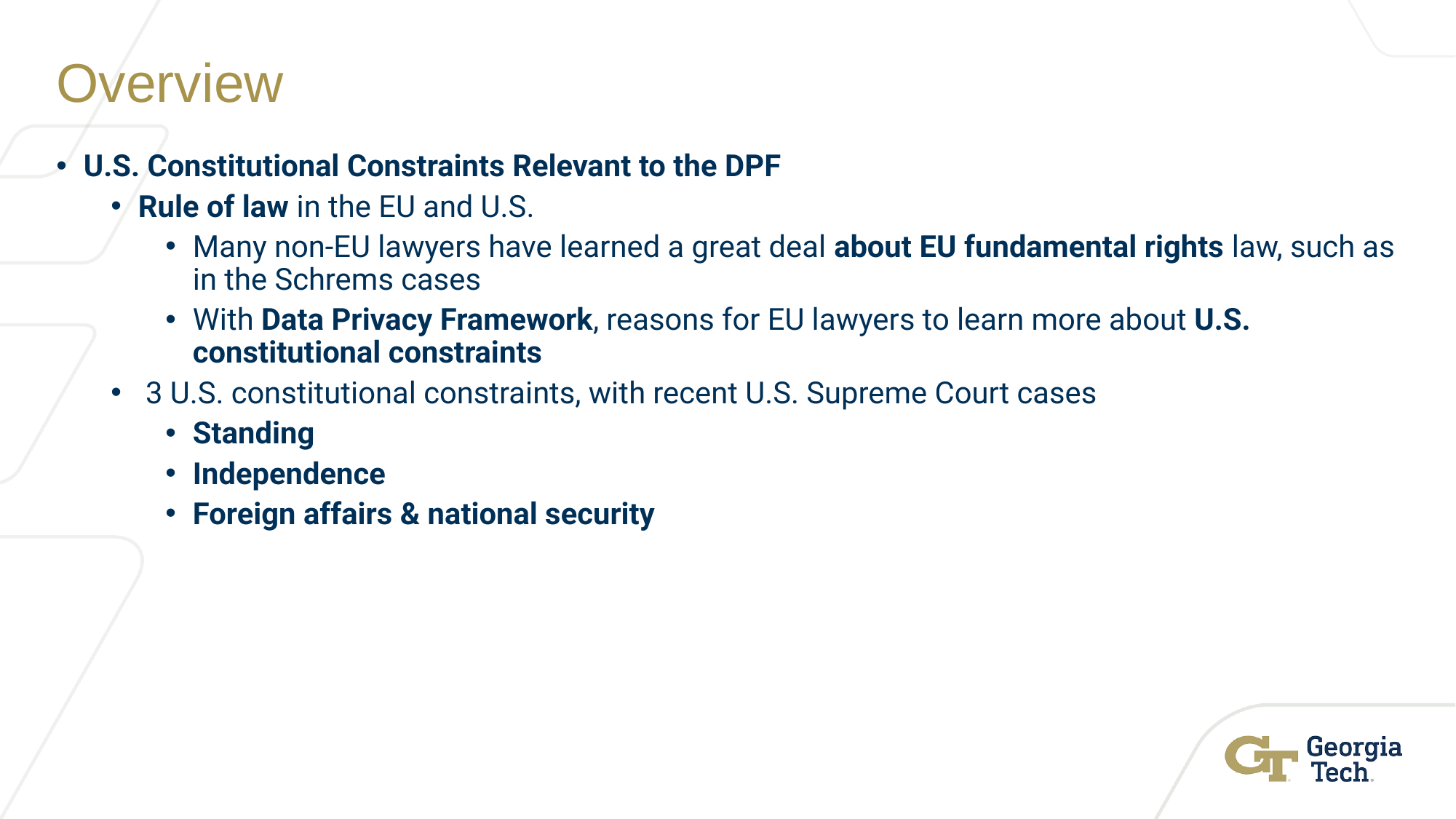

# Overview
U.S. Constitutional Constraints Relevant to the DPF
Rule of law in the EU and U.S.
Many non-EU lawyers have learned a great deal about EU fundamental rights law, such as in the Schrems cases
With Data Privacy Framework, reasons for EU lawyers to learn more about U.S. constitutional constraints
 3 U.S. constitutional constraints, with recent U.S. Supreme Court cases
Standing
Independence
Foreign affairs & national security